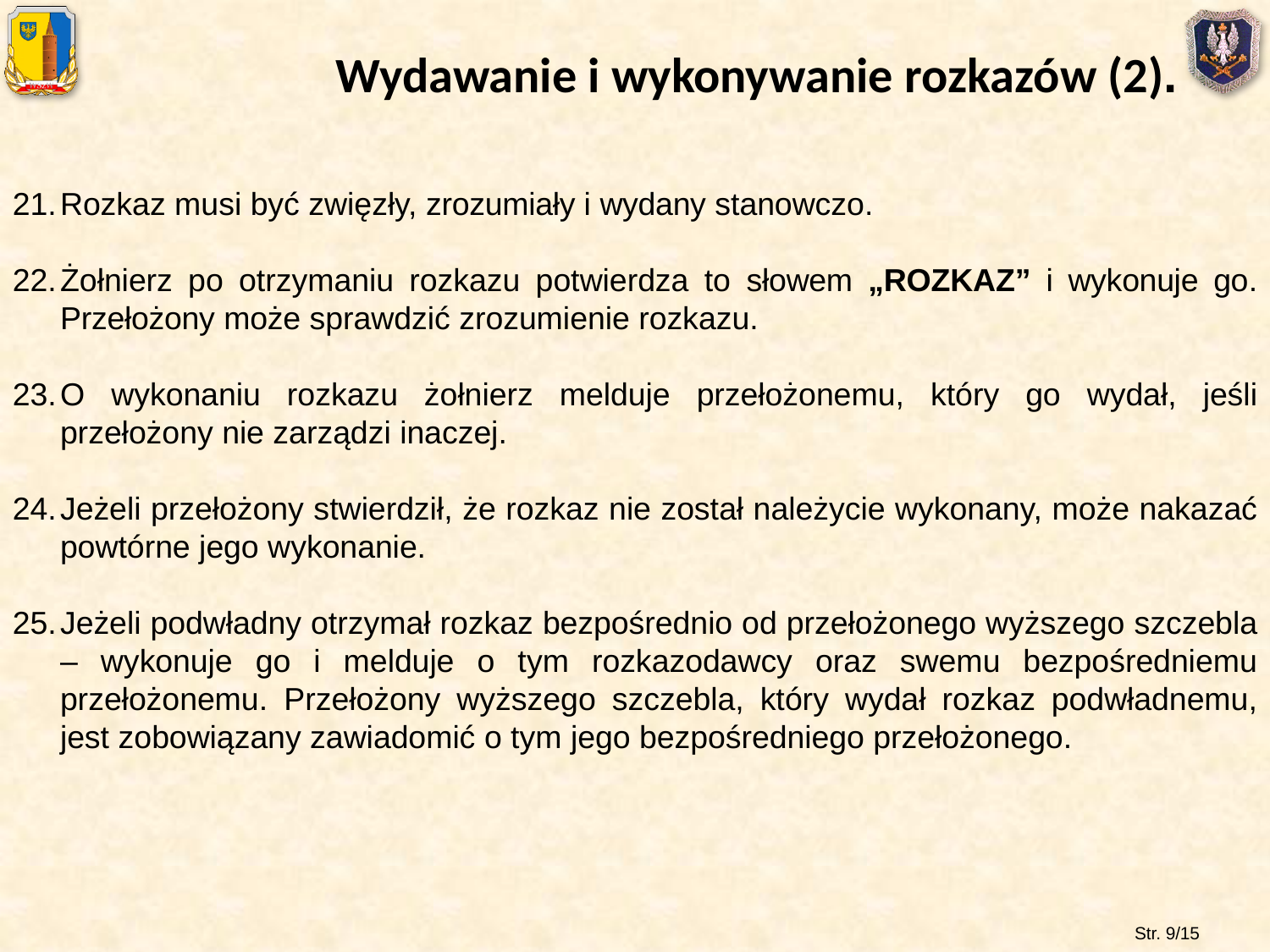

Wydawanie i wykonywanie rozkazów (2).

Rozkaz musi być zwięzły, zrozumiały i wydany stanowczo.

Żołnierz po otrzymaniu rozkazu potwierdza to słowem „ROZKAZ” i wykonuje go. Przełożony może sprawdzić zrozumienie rozkazu.

O wykonaniu rozkazu żołnierz melduje przełożonemu, który go wydał, jeśli przełożony nie zarządzi inaczej.

Jeżeli przełożony stwierdził, że rozkaz nie został należycie wykonany, może nakazać powtórne jego wykonanie.

Jeżeli podwładny otrzymał rozkaz bezpośrednio od przełożonego wyższego szczebla – wykonuje go i melduje o tym rozkazodawcy oraz swemu bezpośredniemu przełożonemu. Przełożony wyższego szczebla, który wydał rozkaz podwładnemu, jest zobowiązany zawiadomić o tym jego bezpośredniego przełożonego.